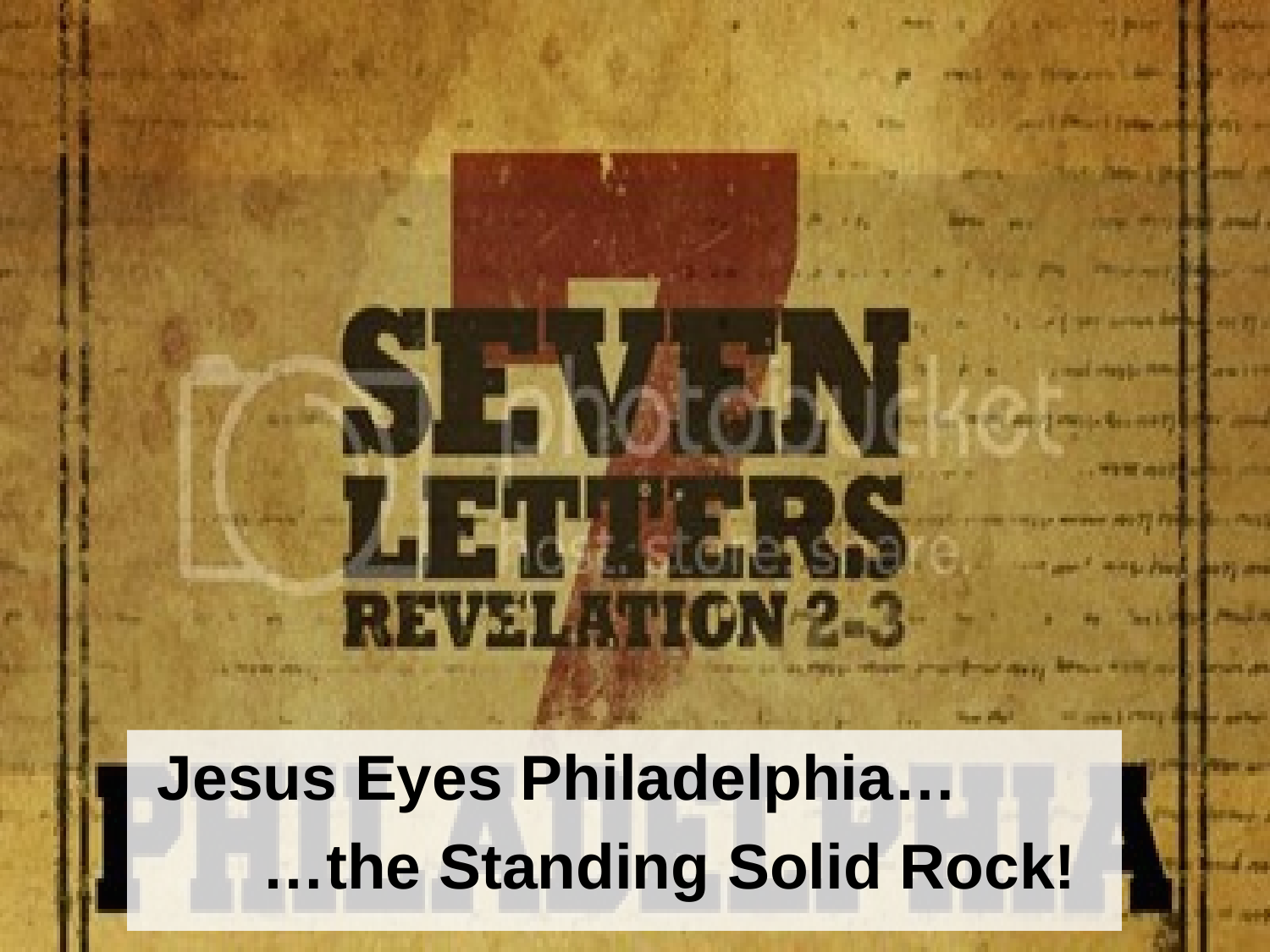

Jesus Eyes Philadelphia…
       …the Standing Solid Rock!